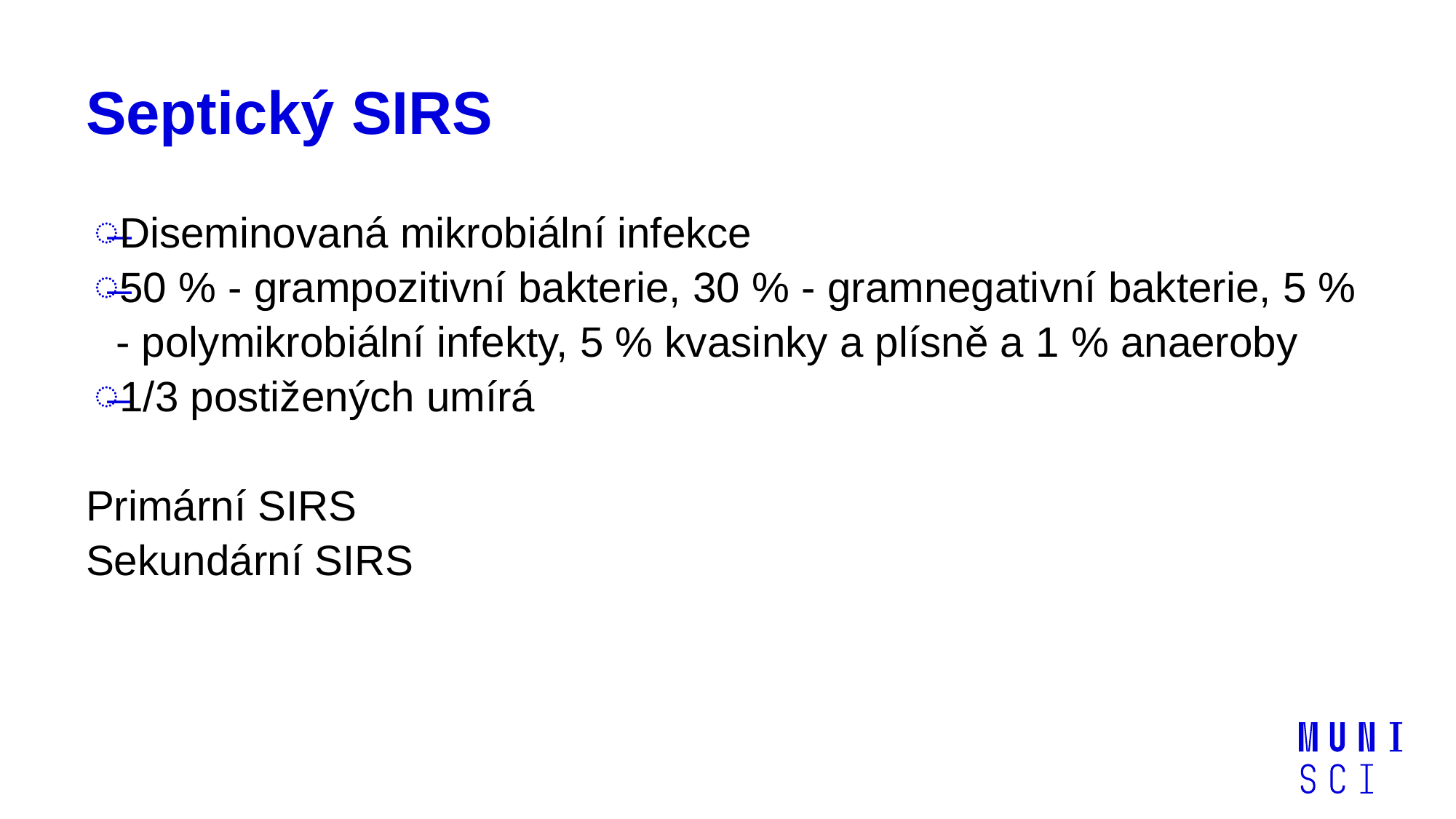

# Septický SIRS
Diseminovaná mikrobiální infekce
50 % - grampozitivní bakterie, 30 % - gramnegativní bakterie, 5 % - polymikrobiální infekty, 5 % kvasinky a plísně a 1 % anaeroby
1/3 postižených umírá

Primární SIRS
Sekundární SIRS